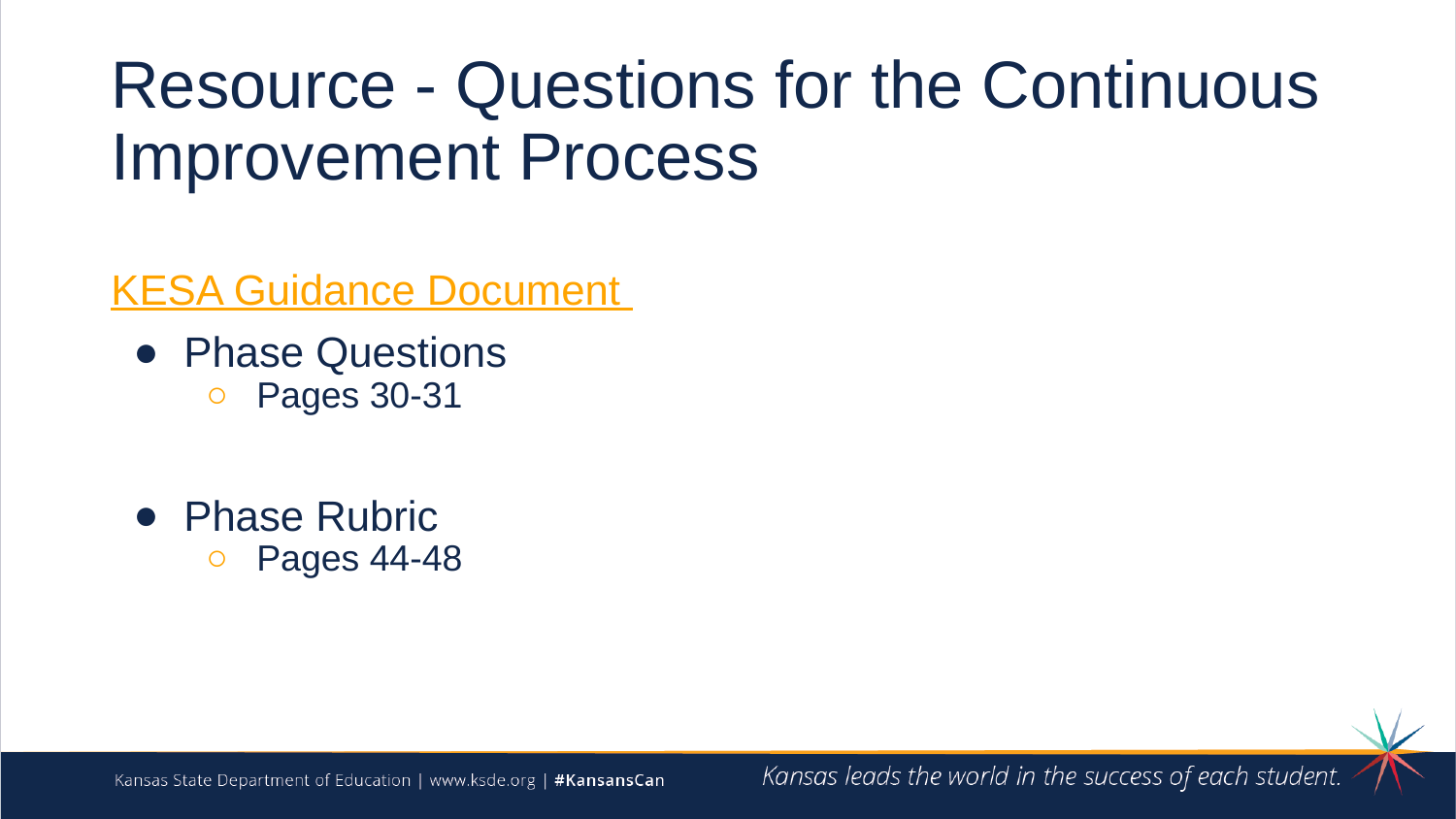

# Resource - Questions for the Continuous Improvement Process
KESA Guidance Document
Phase Questions
Pages 30-31

Phase Rubric
Pages 44-48